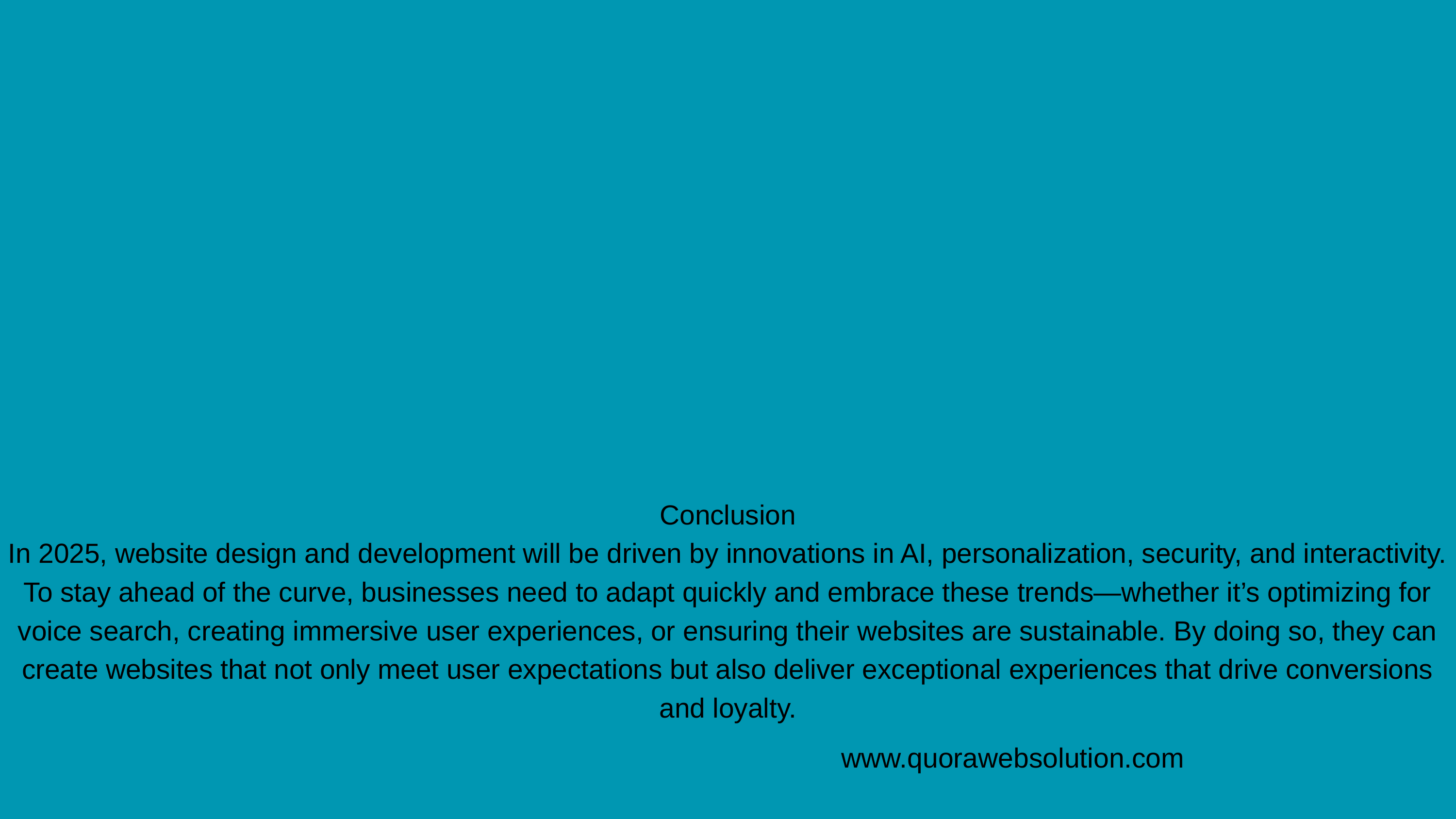

Conclusion
In 2025, website design and development will be driven by innovations in AI, personalization, security, and interactivity. To stay ahead of the curve, businesses need to adapt quickly and embrace these trends—whether it’s optimizing for voice search, creating immersive user experiences, or ensuring their websites are sustainable. By doing so, they can create websites that not only meet user expectations but also deliver exceptional experiences that drive conversions and loyalty.
www.quorawebsolution.com